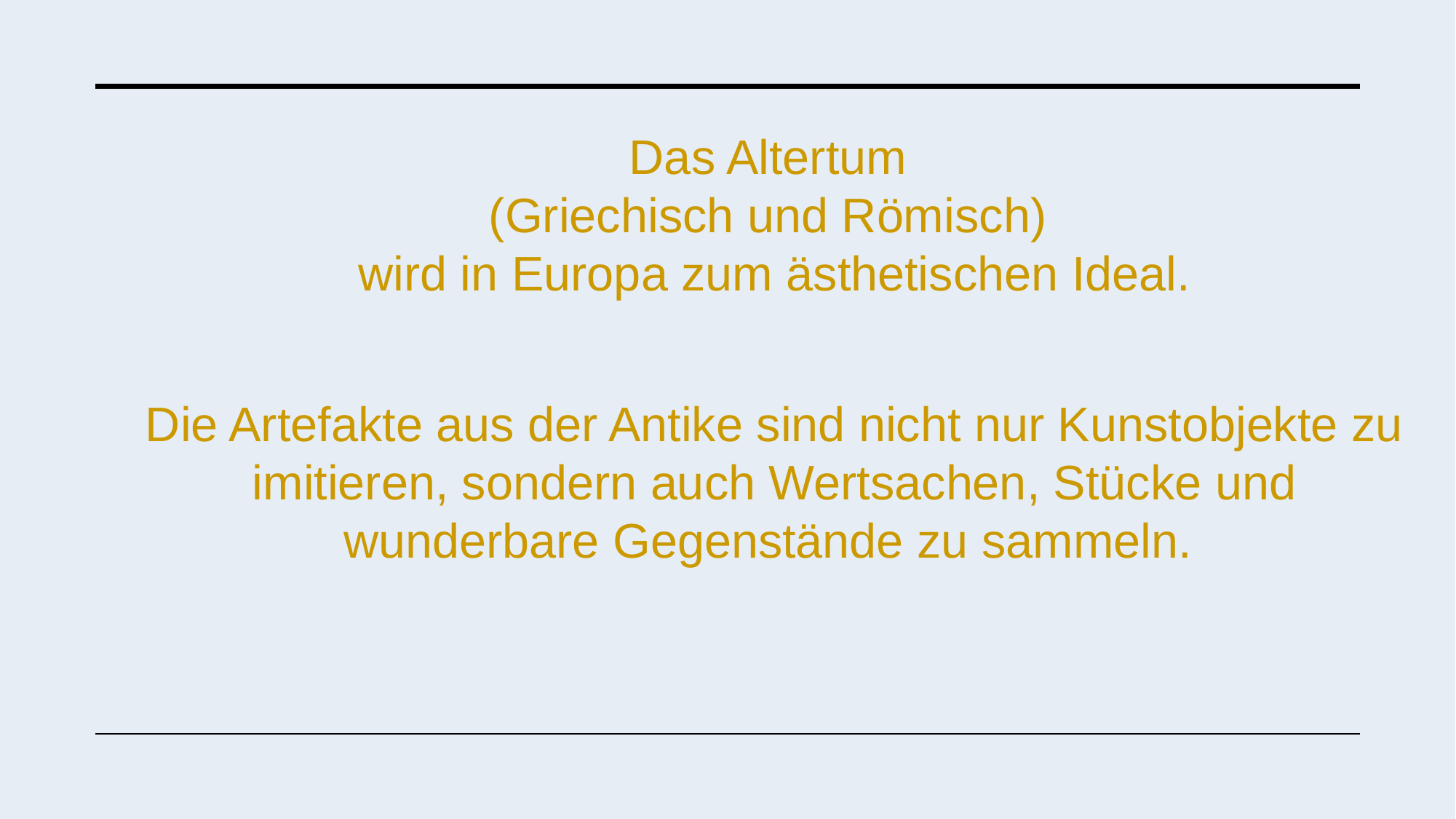

Das Altertum
(Griechisch und Römisch)
wird in Europa zum ästhetischen Ideal.
Die Artefakte aus der Antike sind nicht nur Kunstobjekte zu imitieren, sondern auch Wertsachen, Stücke und wunderbare Gegenstände zu sammeln.